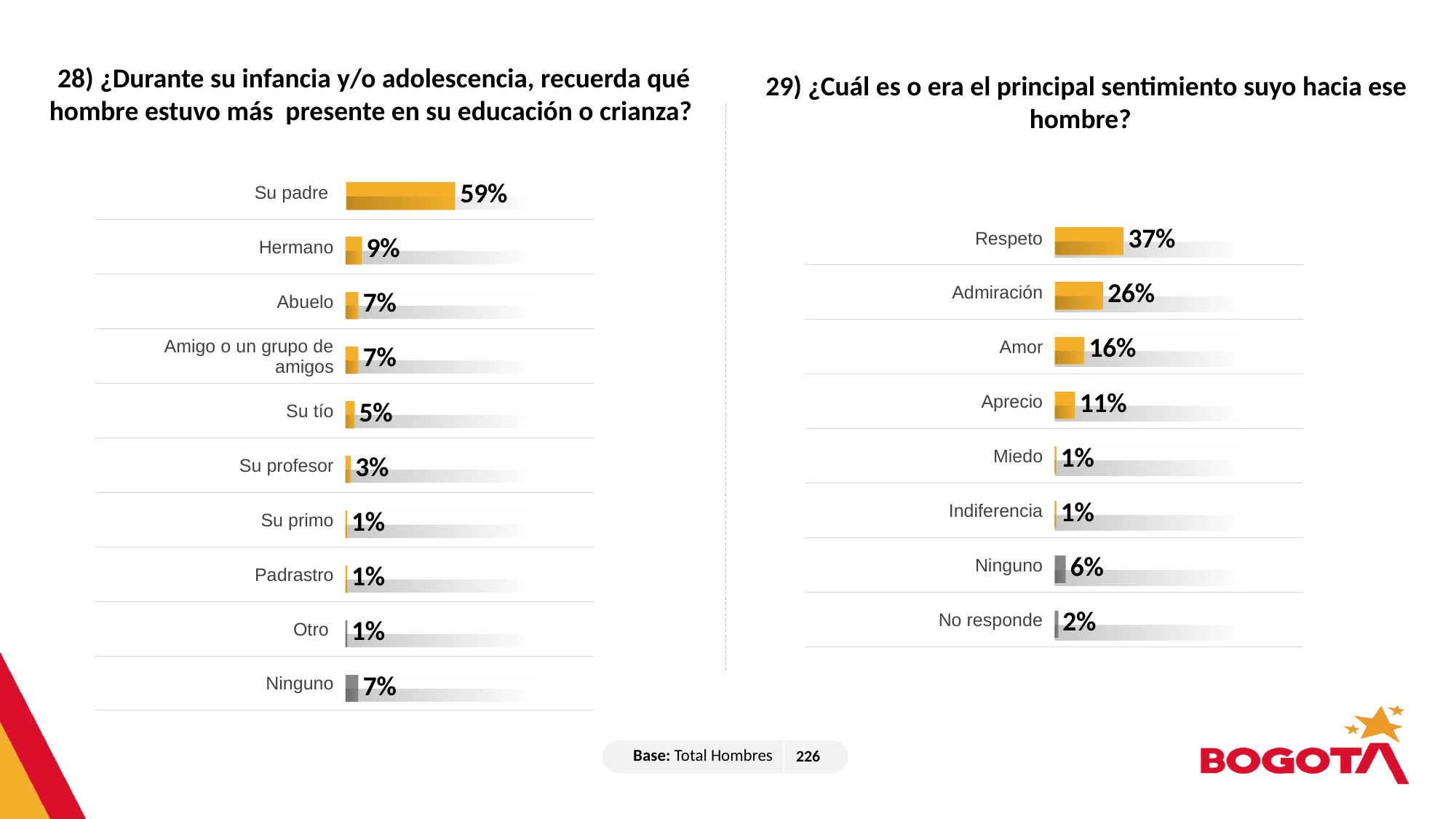

28) ¿Durante su infancia y/o adolescencia, recuerda qué hombre estuvo más  presente en su educación o crianza?
 29) ¿Cuál es o era el principal sentimiento suyo hacia ese hombre?

### Chart

| Category | Serie 1 | Serie 2 |
|---|---|---|
| Categoría 1 | 100.0 | 59.0 |
| Categoría 2 | 100.0 | 9.0 |
| Categoría 3 | 100.0 | 7.0 |
| Categoría 4 | 100.0 | 7.0 |
| Su padre |  |
| --- | --- |
| Hermano |  |
| Abuelo |  |
| Amigo o un grupo de amigos |  |
| Su tío |  |
| Su profesor |  |
| Su primo |  |
| Padrastro |  |
| Otro |  |
| Ninguno |  |

### Chart

| Category | Serie 1 | Serie 2 |
|---|---|---|
| Categoría 1 | 100.0 | 37.0 |
| Categoría 2 | 100.0 | 26.0 |
| Categoría 3 | 100.0 | 16.0 |
| Categoría 4 | 100.0 | 11.0 |
| Respeto |  |
| --- | --- |
| Admiración |  |
| Amor |  |
| Aprecio |  |
| Miedo |  |
| Indiferencia |  |
| Ninguno |  |
| No responde |  |

| Base: Total Hombres | 226 |
| --- | --- |